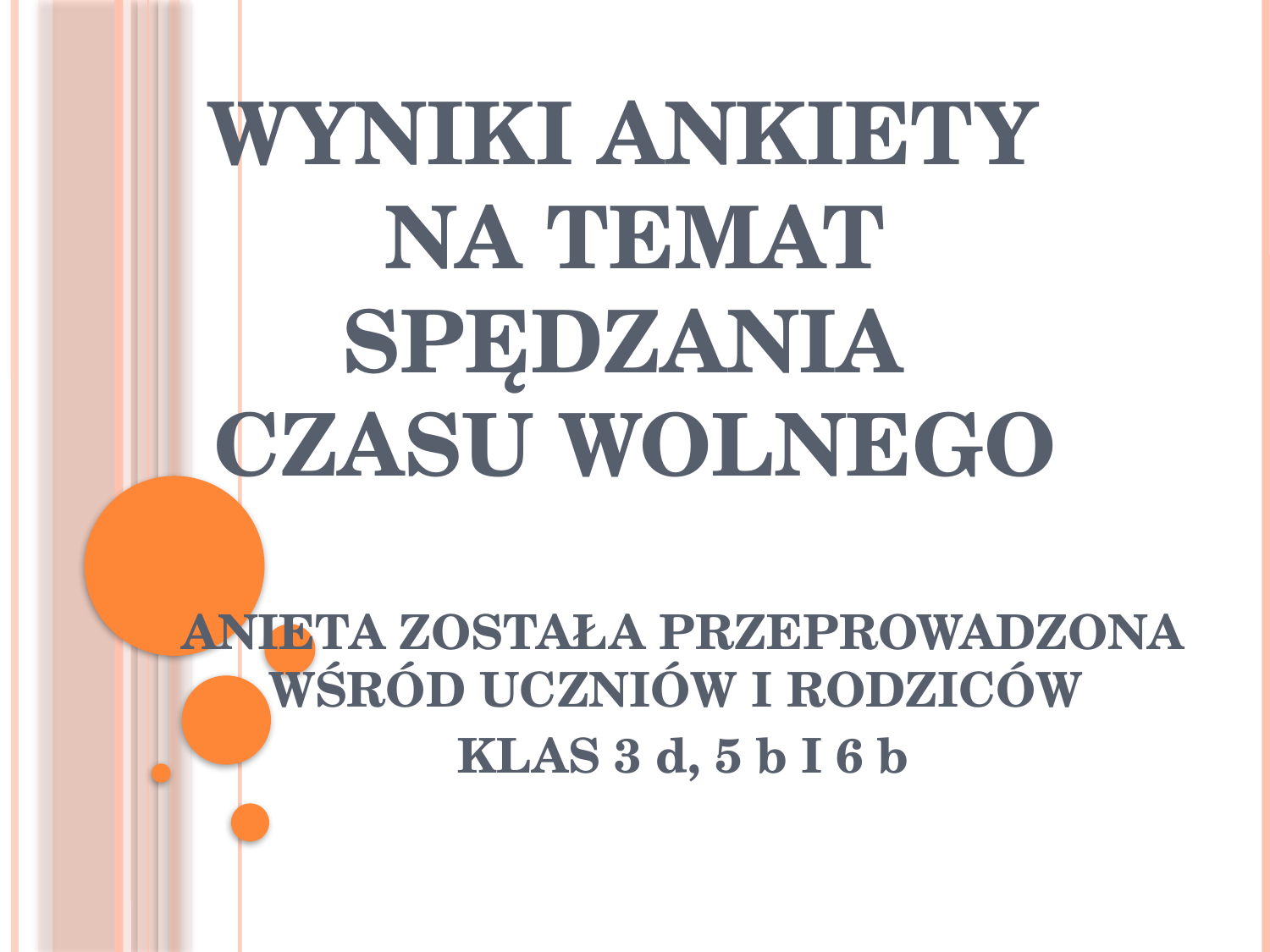

# WYNIKI ANKIETY NA TEMAT SPĘDZANIA CZASU WOLNEGO
ANIETA ZOSTAŁA PRZEPROWADZONA WŚRÓD UCZNIÓW I RODZICÓW
KLAS 3 d, 5 b I 6 b